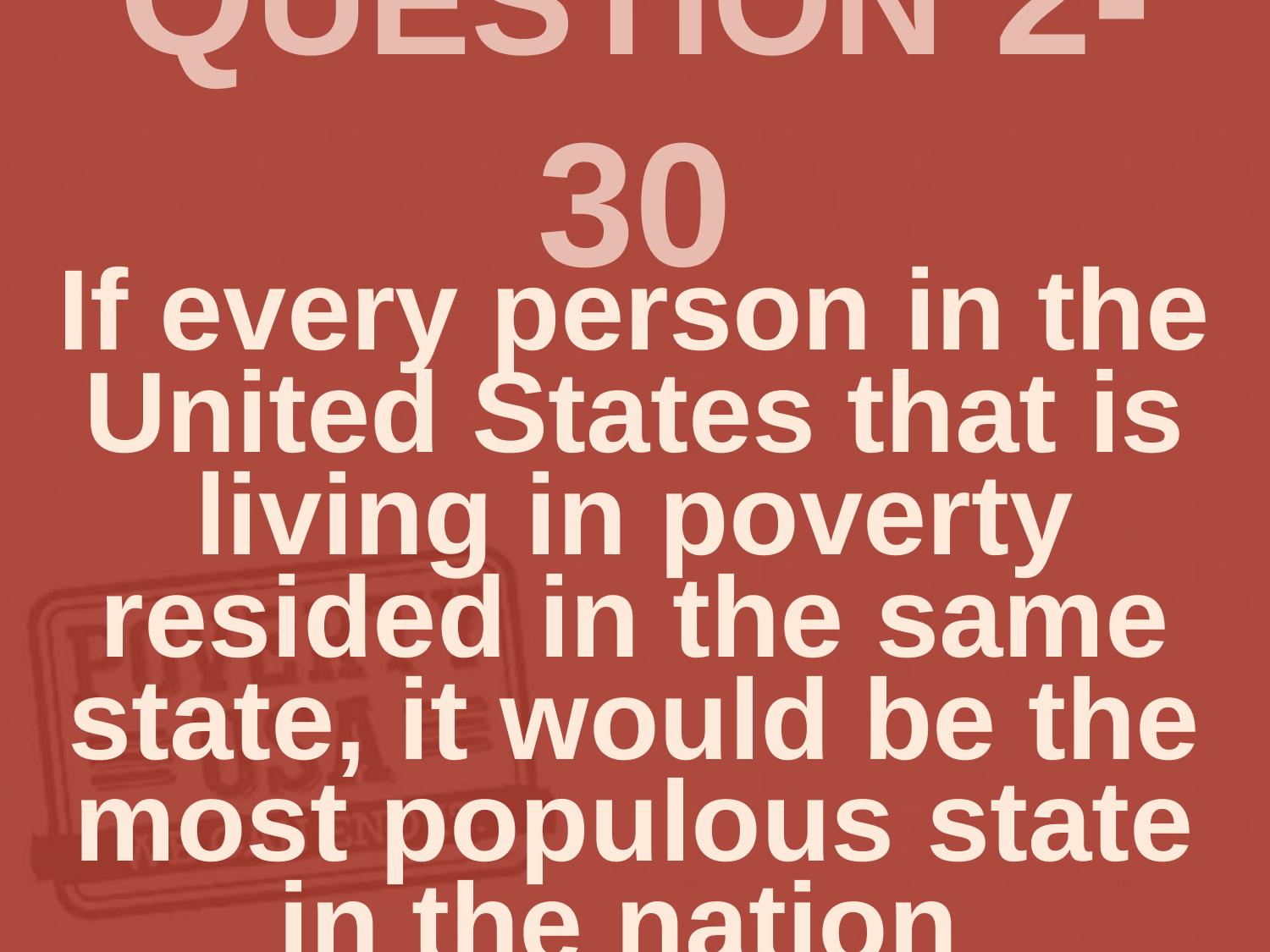

# QUESTION 2-30
If every person in the United States that is living in poverty resided in the same state, it would be the most populous state in the nation
– the state of Poverty, USA.